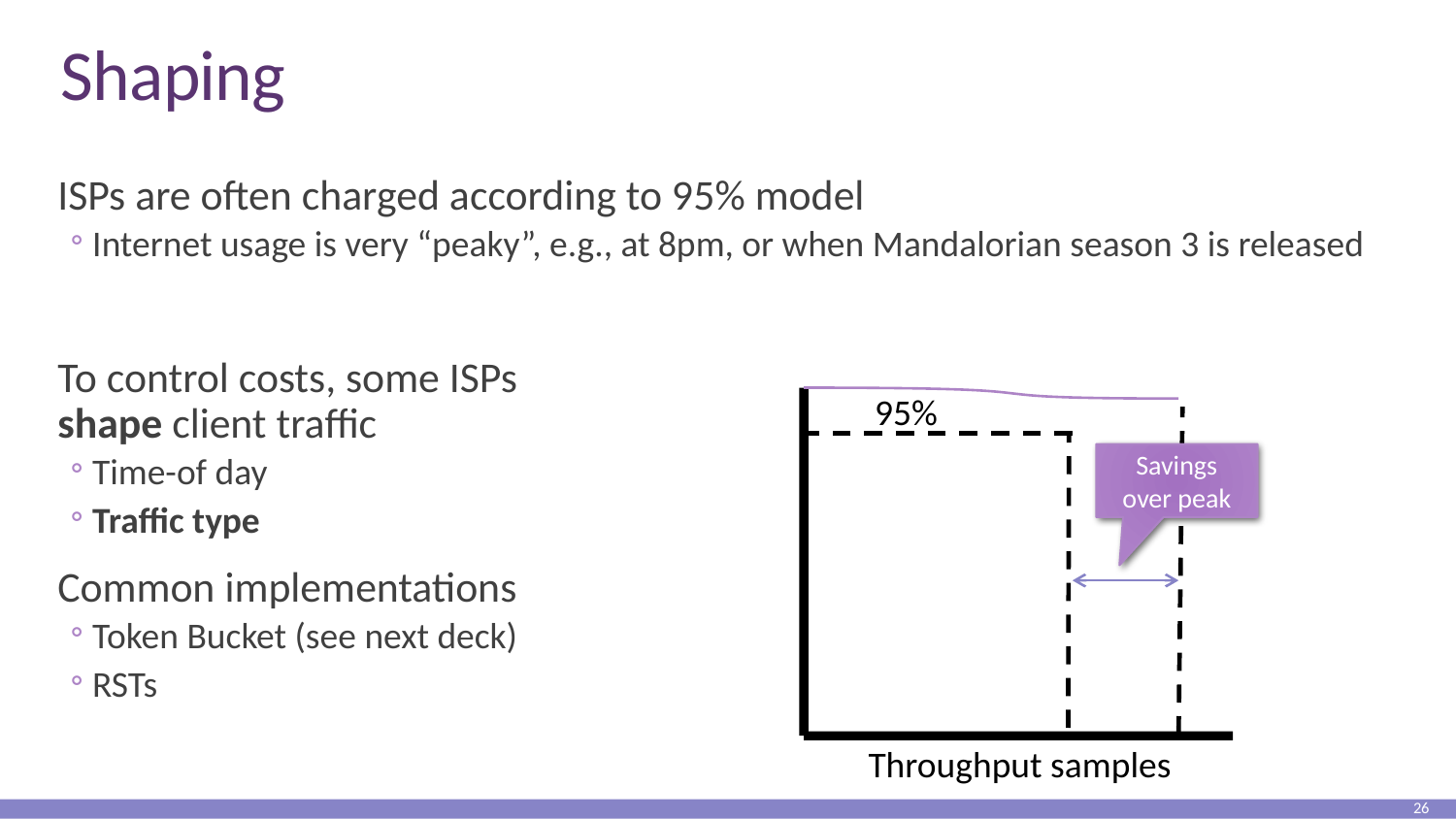

# Shaping
ISPs are often charged according to 95% model
Internet usage is very “peaky”, e.g., at 8pm, or when Mandalorian season 3 is released

To control costs, some ISPs
shape client traffic
Time-of day
Traffic type
Common implementations
Token Bucket (see next deck)
RSTs

95%

Savings
over peak
Throughput samples
26